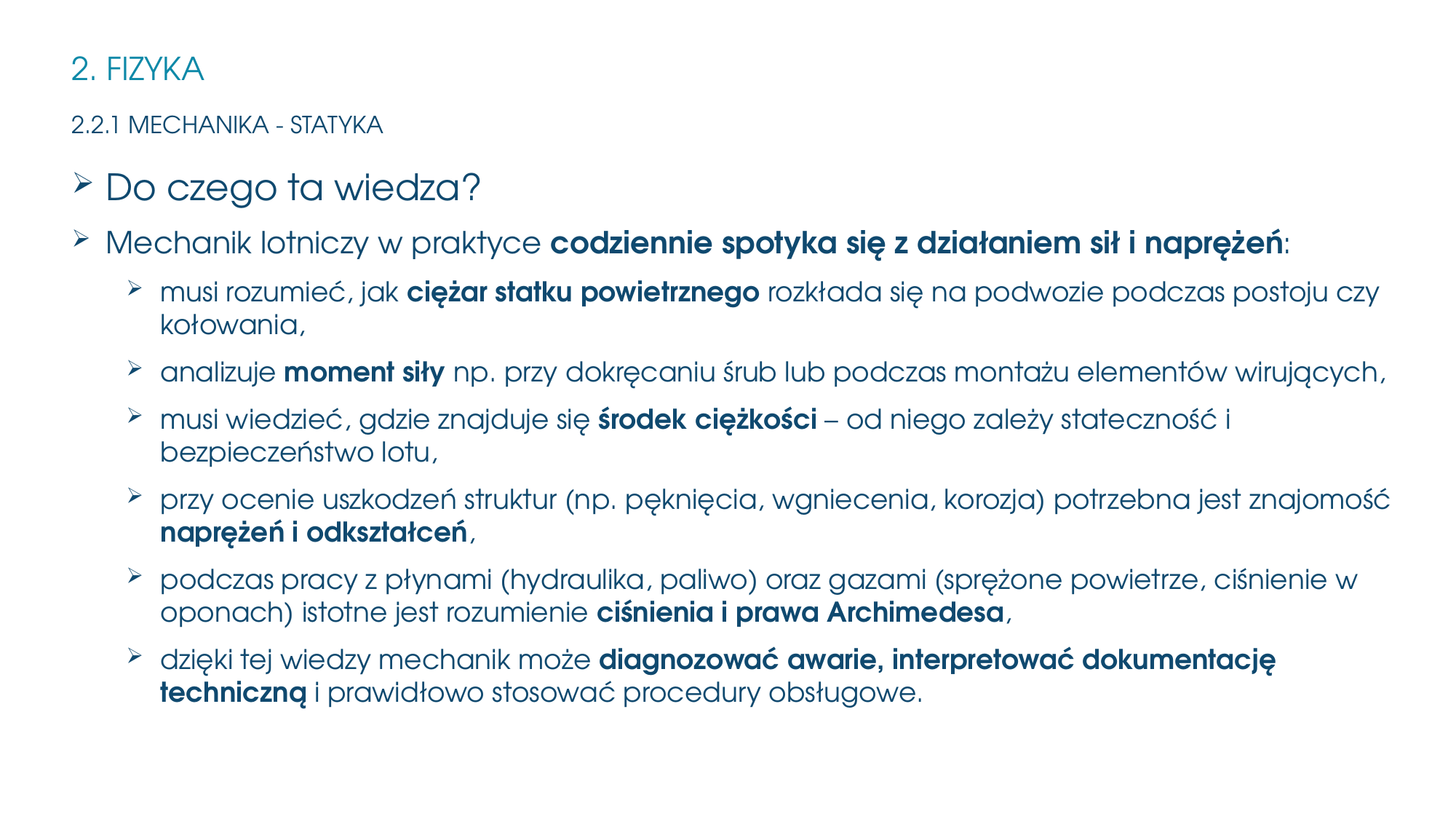

# 2. Fizyka 2.2.1 Mechanika - statyka
Do czego ta wiedza?
Mechanik lotniczy w praktyce codziennie spotyka się z działaniem sił i naprężeń:
musi rozumieć, jak ciężar statku powietrznego rozkłada się na podwozie podczas postoju czy kołowania,
analizuje moment siły np. przy dokręcaniu śrub lub podczas montażu elementów wirujących,
musi wiedzieć, gdzie znajduje się środek ciężkości – od niego zależy stateczność i bezpieczeństwo lotu,
przy ocenie uszkodzeń struktur (np. pęknięcia, wgniecenia, korozja) potrzebna jest znajomość naprężeń i odkształceń,
podczas pracy z płynami (hydraulika, paliwo) oraz gazami (sprężone powietrze, ciśnienie w oponach) istotne jest rozumienie ciśnienia i prawa Archimedesa,
dzięki tej wiedzy mechanik może diagnozować awarie, interpretować dokumentację techniczną i prawidłowo stosować procedury obsługowe.